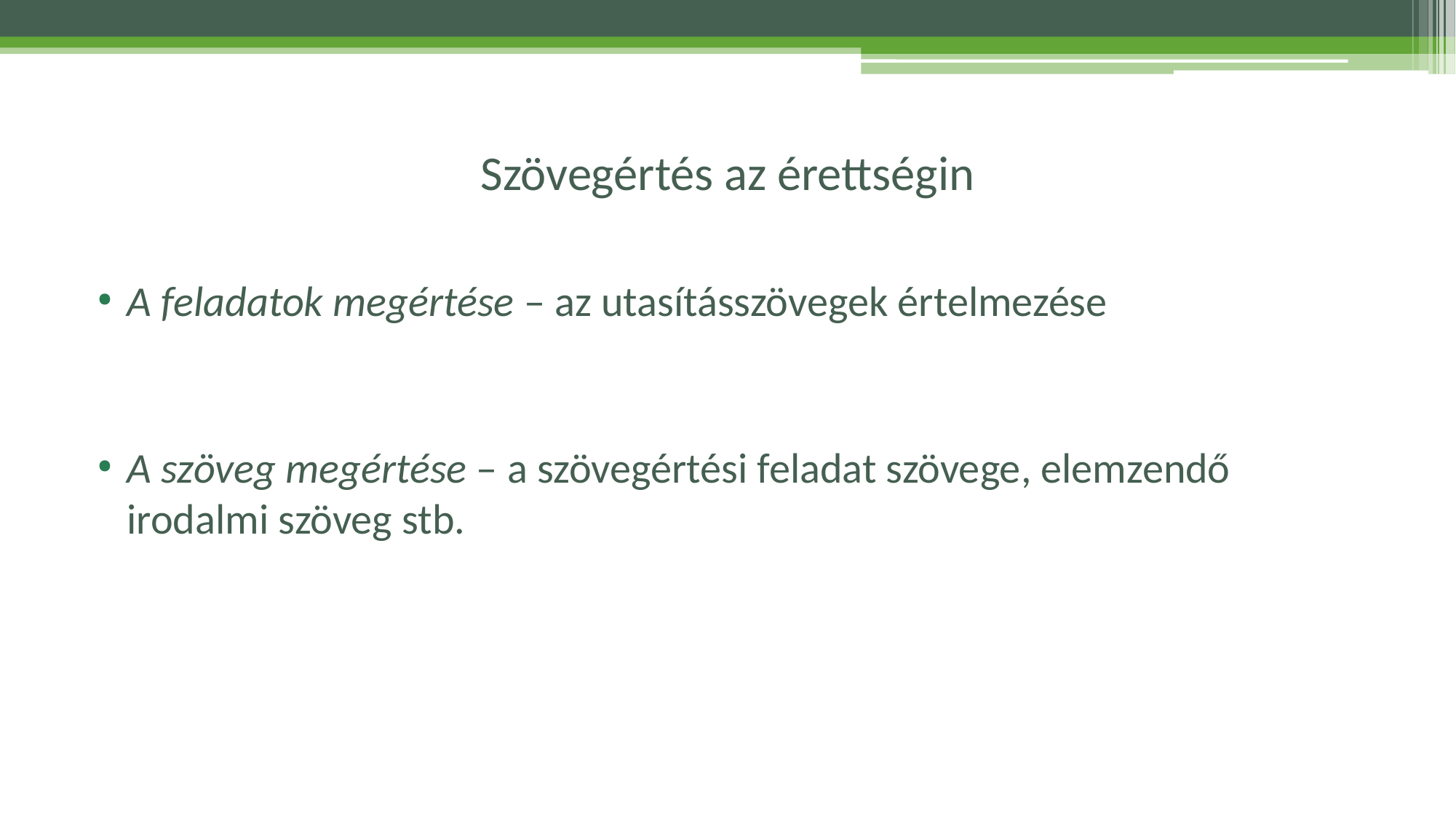

# Szövegértés az érettségin
A feladatok megértése – az utasításszövegek értelmezése

A szöveg megértése – a szövegértési feladat szövege, elemzendő irodalmi szöveg stb.